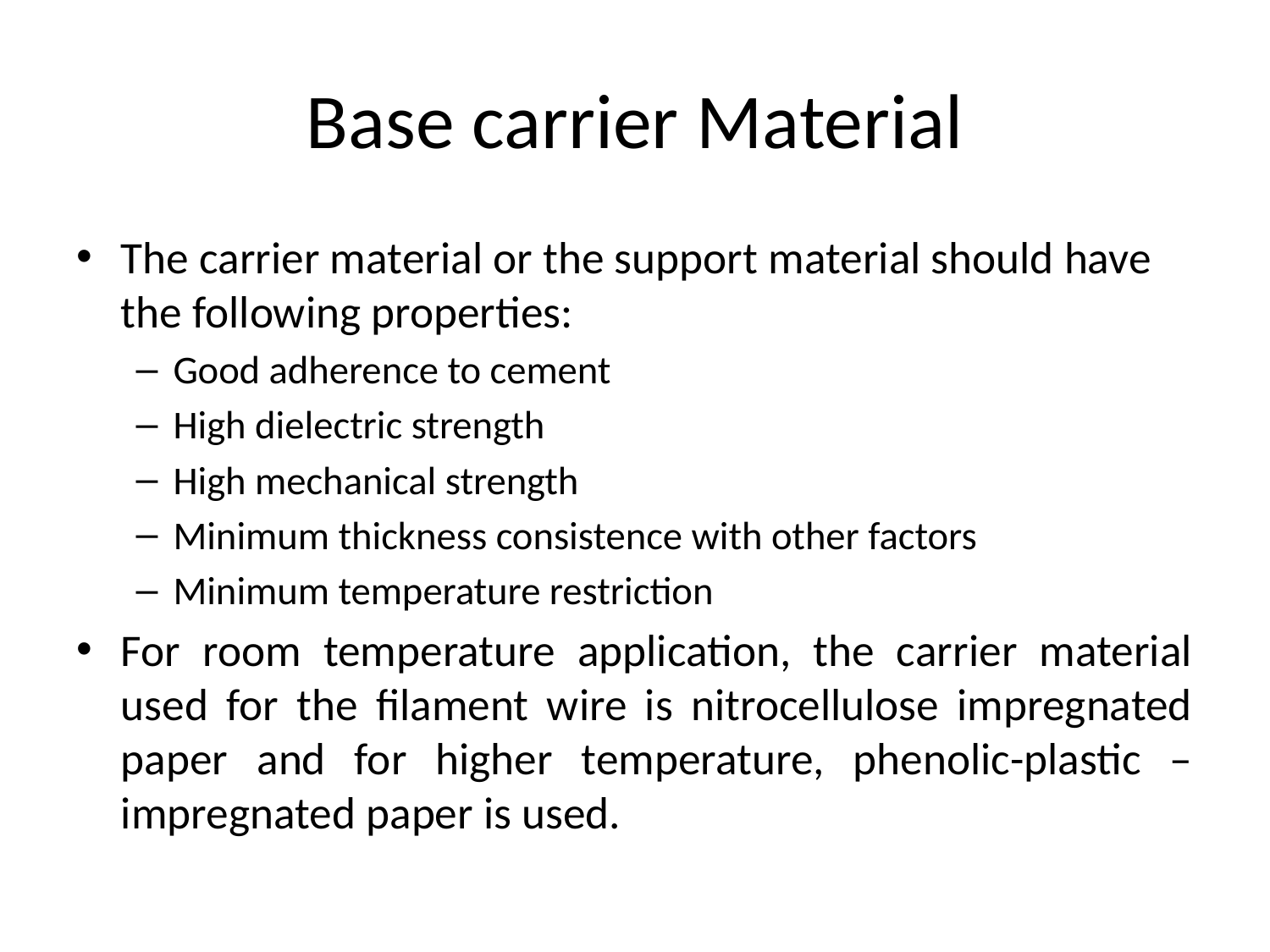

# Base carrier Material
The carrier material or the support material should have the following properties:
Good adherence to cement
High dielectric strength
High mechanical strength
Minimum thickness consistence with other factors
Minimum temperature restriction
For room temperature application, the carrier material used for the filament wire is nitrocellulose impregnated paper and for higher temperature, phenolic-plastic –impregnated paper is used.